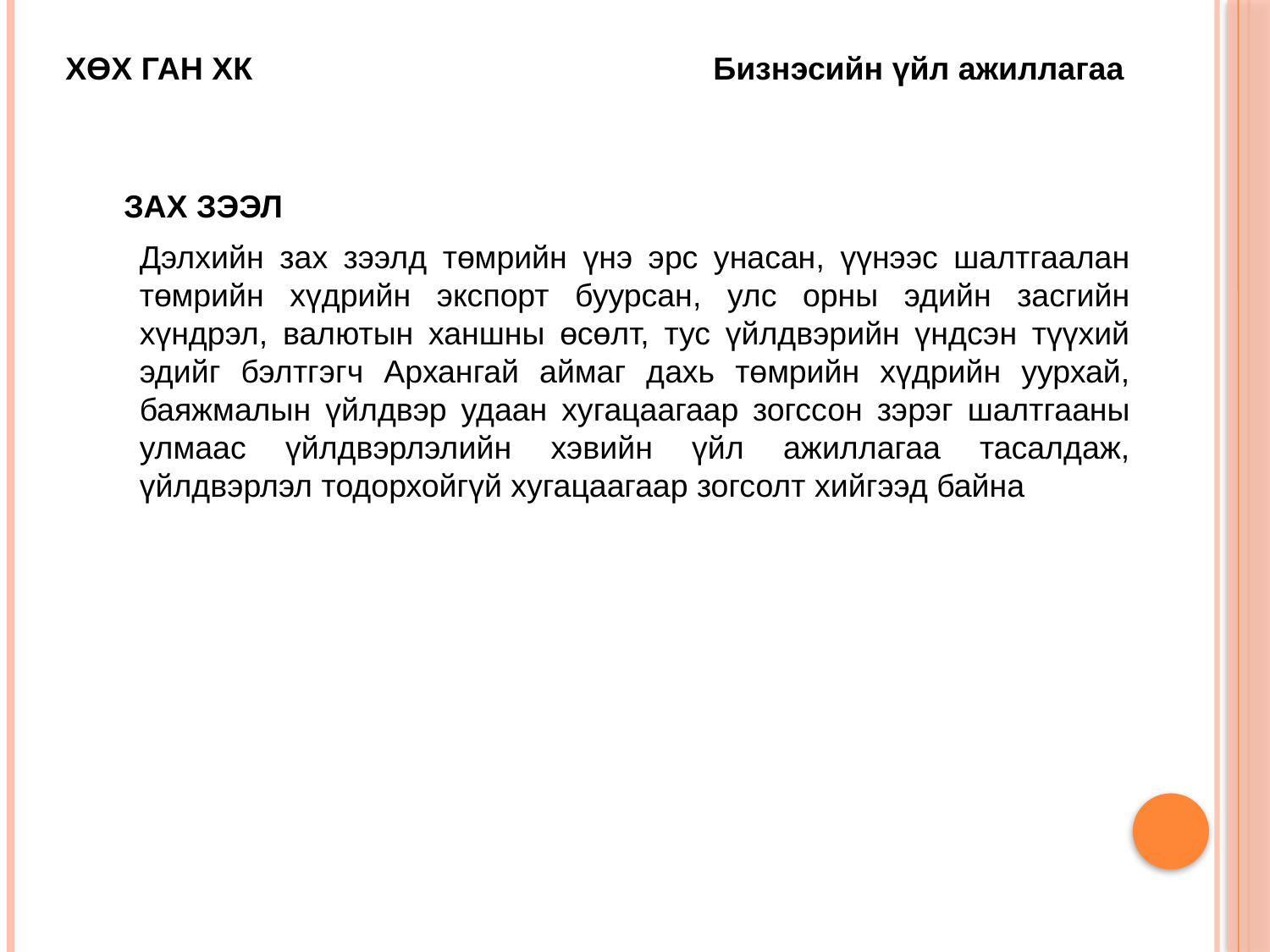

ХӨХ ГАН ХК                                                    Бизнэсийн үйл ажиллагаа
ЗАХ ЗЭЭЛ
Дэлхийн зах зээлд төмрийн үнэ эрс унасан, үүнээс шалтгаалан төмрийн хүдрийн экспорт буурсан, улс орны эдийн засгийн хүндрэл, валютын ханшны өсөлт, тус үйлдвэрийн үндсэн түүхий эдийг бэлтгэгч Архангай аймаг дахь төмрийн хүдрийн уурхай, баяжмалын үйлдвэр удаан хугацаагаар зогссон зэрэг шалтгааны улмаас үйлдвэрлэлийн хэвийн үйл ажиллагаа тасалдаж, үйлдвэрлэл тодорхойгүй хугацаагаар зогсолт хийгээд байна